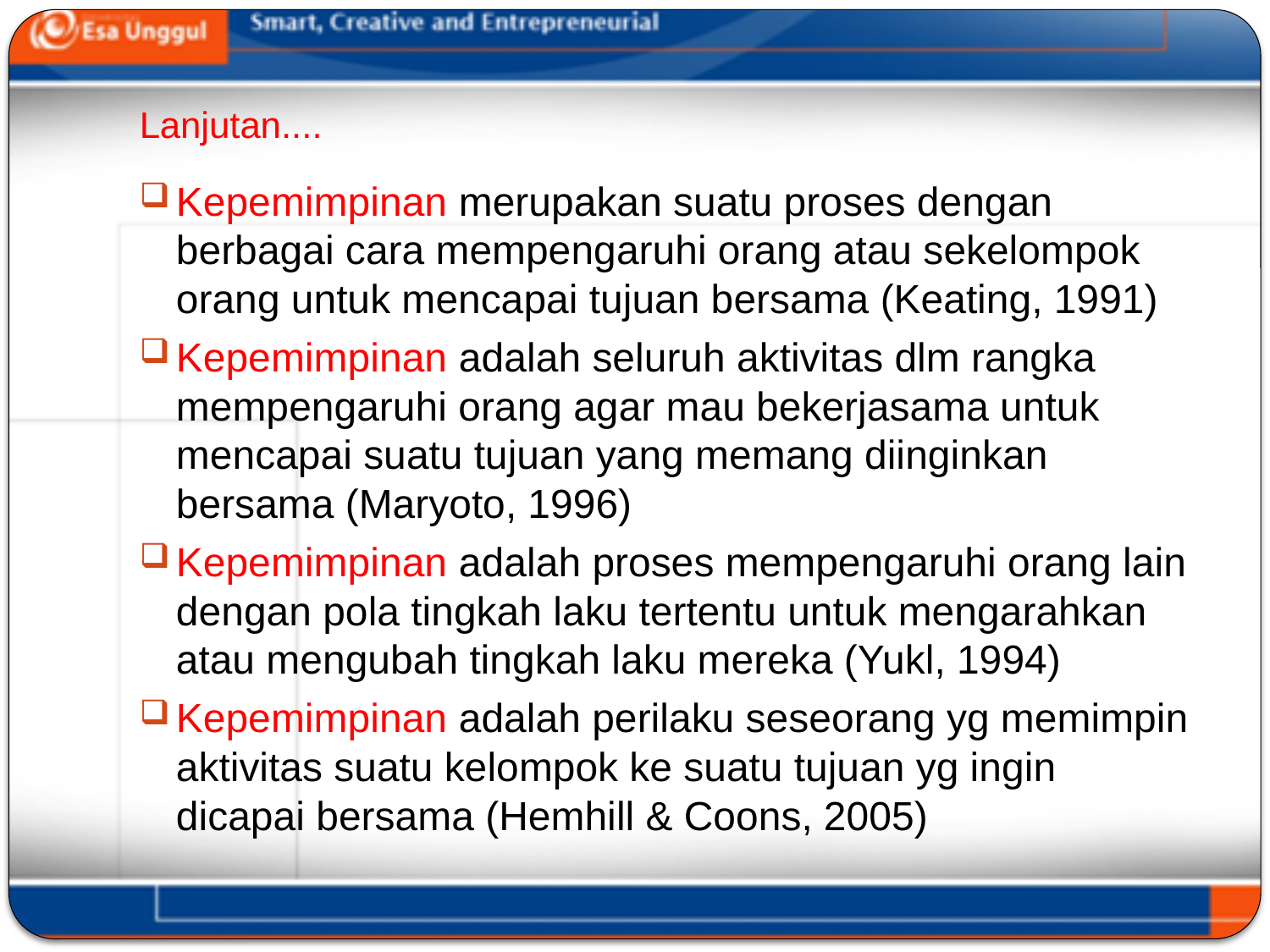

# Lanjutan....
Kepemimpinan merupakan suatu proses dengan berbagai cara mempengaruhi orang atau sekelompok orang untuk mencapai tujuan bersama (Keating, 1991)
Kepemimpinan adalah seluruh aktivitas dlm rangka mempengaruhi orang agar mau bekerjasama untuk mencapai suatu tujuan yang memang diinginkan bersama (Maryoto, 1996)
Kepemimpinan adalah proses mempengaruhi orang lain dengan pola tingkah laku tertentu untuk mengarahkan atau mengubah tingkah laku mereka (Yukl, 1994)
Kepemimpinan adalah perilaku seseorang yg memimpin aktivitas suatu kelompok ke suatu tujuan yg ingin dicapai bersama (Hemhill & Coons, 2005)